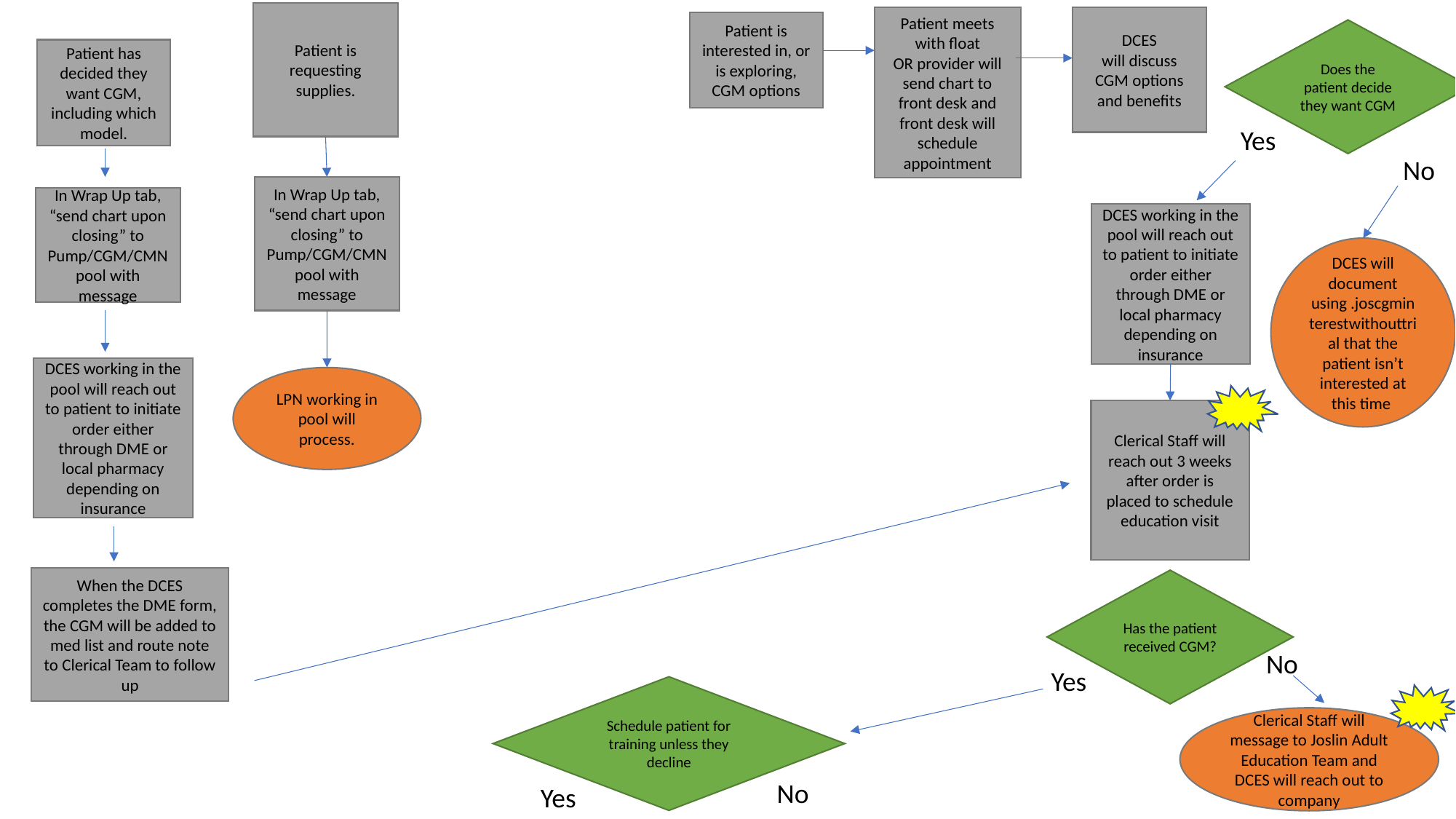

Patient is requesting supplies.
Patient meets with float OR provider will send chart to front desk and front desk will schedule appointment
DCES will discuss CGM options and benefits
Patient is interested in, or is exploring, CGM options
Does the patient decide they want CGM
Patient has decided they want CGM, including which model.
Yes
No
In Wrap Up tab, “send chart upon closing” to Pump/CGM/CMN pool with message
In Wrap Up tab, “send chart upon closing” to Pump/CGM/CMN pool with message
DCES working in the pool will reach out to patient to initiate order either through DME or local pharmacy depending on insurance
DCES will document using .joscgminterestwithouttrial that the patient isn’t interested at this time
DCES working in the pool will reach out to patient to initiate order either through DME or local pharmacy depending on insurance
LPN working in pool will process.

Clerical Staff will reach out 3 weeks after order is placed to schedule education visit
When the DCES completes the DME form, the CGM will be added to med list and route note to Clerical Team to follow up
Has the patient received CGM?
No
Yes
Schedule patient for training unless they decline

Clerical Staff will message to Joslin Adult Education Team and DCES will reach out to company
No
Yes